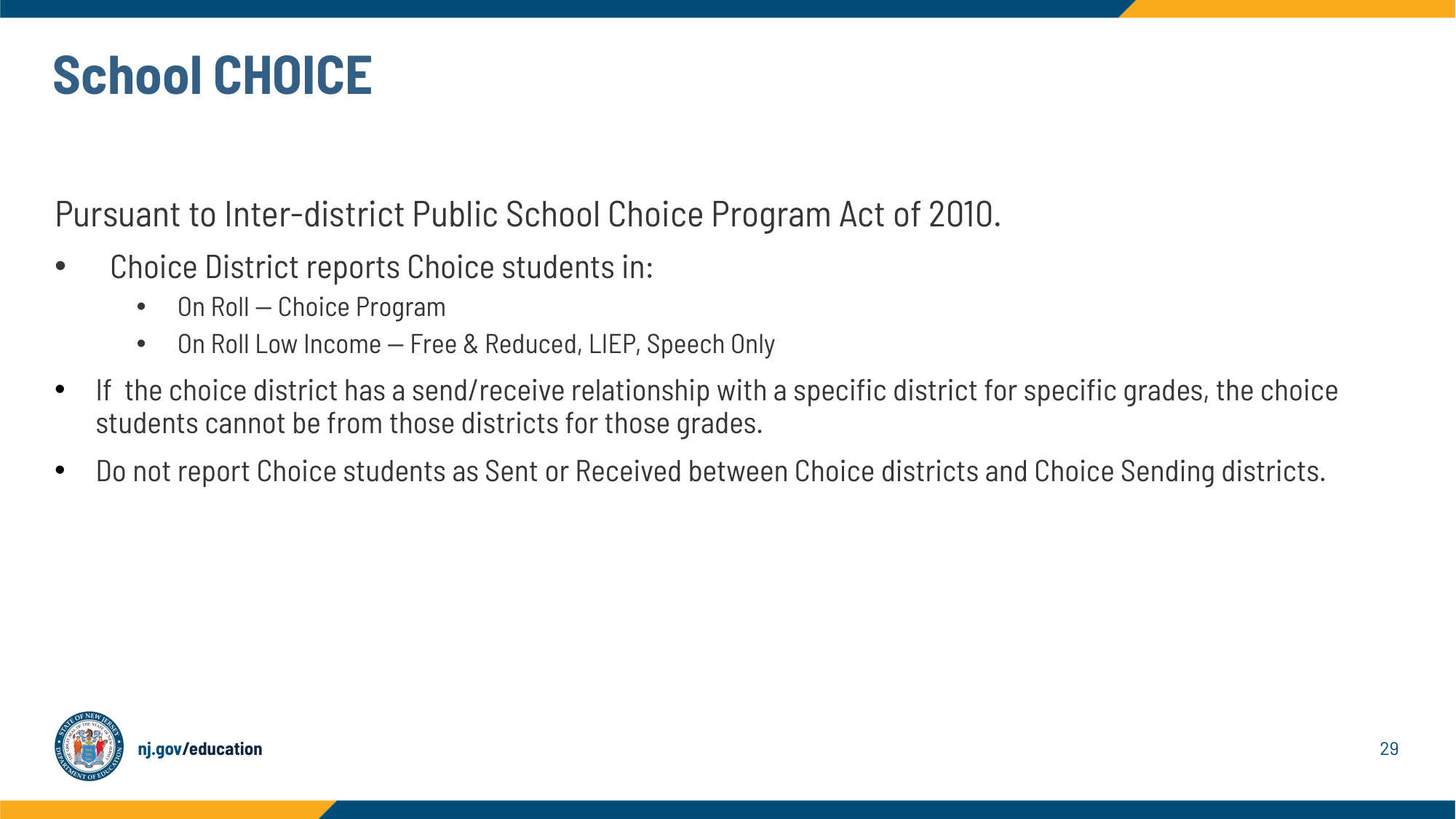

# School CHOICE
Pursuant to Inter-district Public School Choice Program Act of 2010.
Choice District reports Choice students in:
On Roll — Choice Program
On Roll Low Income — Free & Reduced, LIEP, Speech Only
If  the choice district has a send/receive relationship with a specific district for specific grades, the choice students cannot be from those districts for those grades.
Do not report Choice students as Sent or Received between Choice districts and Choice Sending districts.